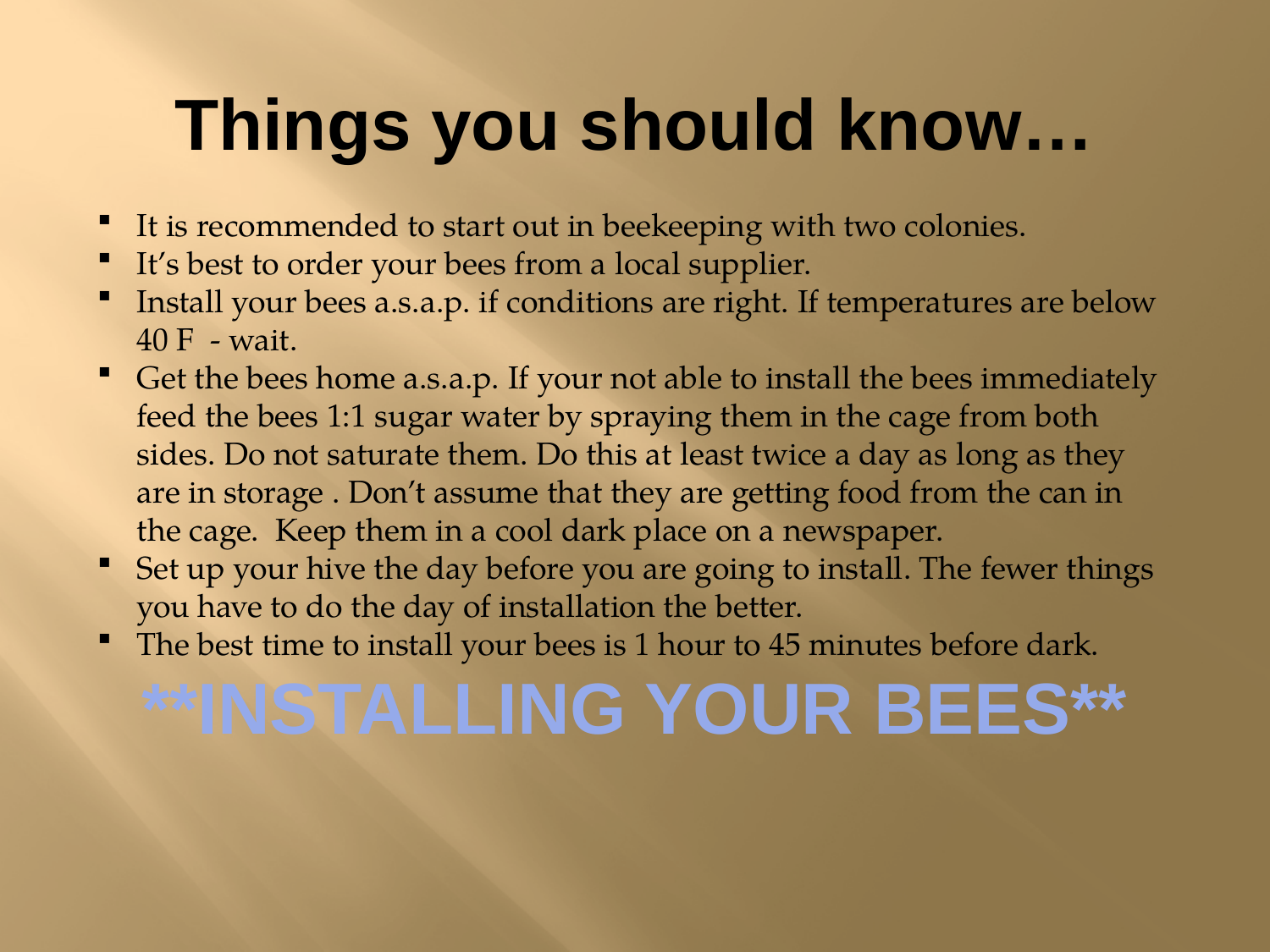

# Things you should know…
It is recommended to start out in beekeeping with two colonies.
It’s best to order your bees from a local supplier.
Install your bees a.s.a.p. if conditions are right. If temperatures are below 40 F  - wait.
Get the bees home a.s.a.p. If your not able to install the bees immediately feed the bees 1:1 sugar water by spraying them in the cage from both sides. Do not saturate them. Do this at least twice a day as long as they are in storage . Don’t assume that they are getting food from the can in the cage.  Keep them in a cool dark place on a newspaper.
Set up your hive the day before you are going to install. The fewer things you have to do the day of installation the better.
The best time to install your bees is 1 hour to 45 minutes before dark.
**INSTALLING YOUR BEES**